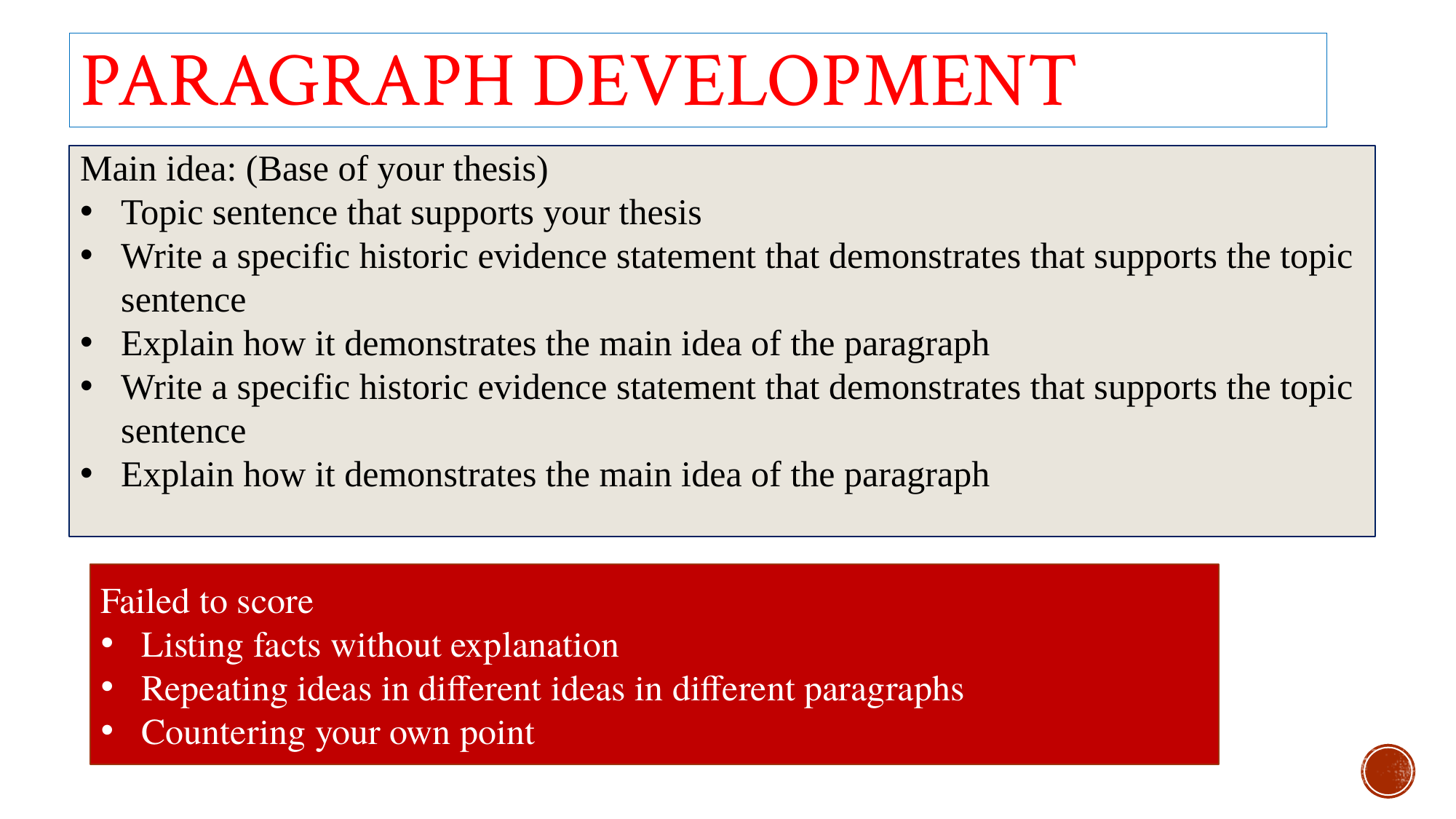

# Paragraph Development
Main idea: (Base of your thesis)
Topic sentence that supports your thesis
Write a specific historic evidence statement that demonstrates that supports the topic sentence
Explain how it demonstrates the main idea of the paragraph
Write a specific historic evidence statement that demonstrates that supports the topic sentence
Explain how it demonstrates the main idea of the paragraph

Failed to score
Listing facts without explanation
Repeating ideas in different ideas in different paragraphs
Countering your own point